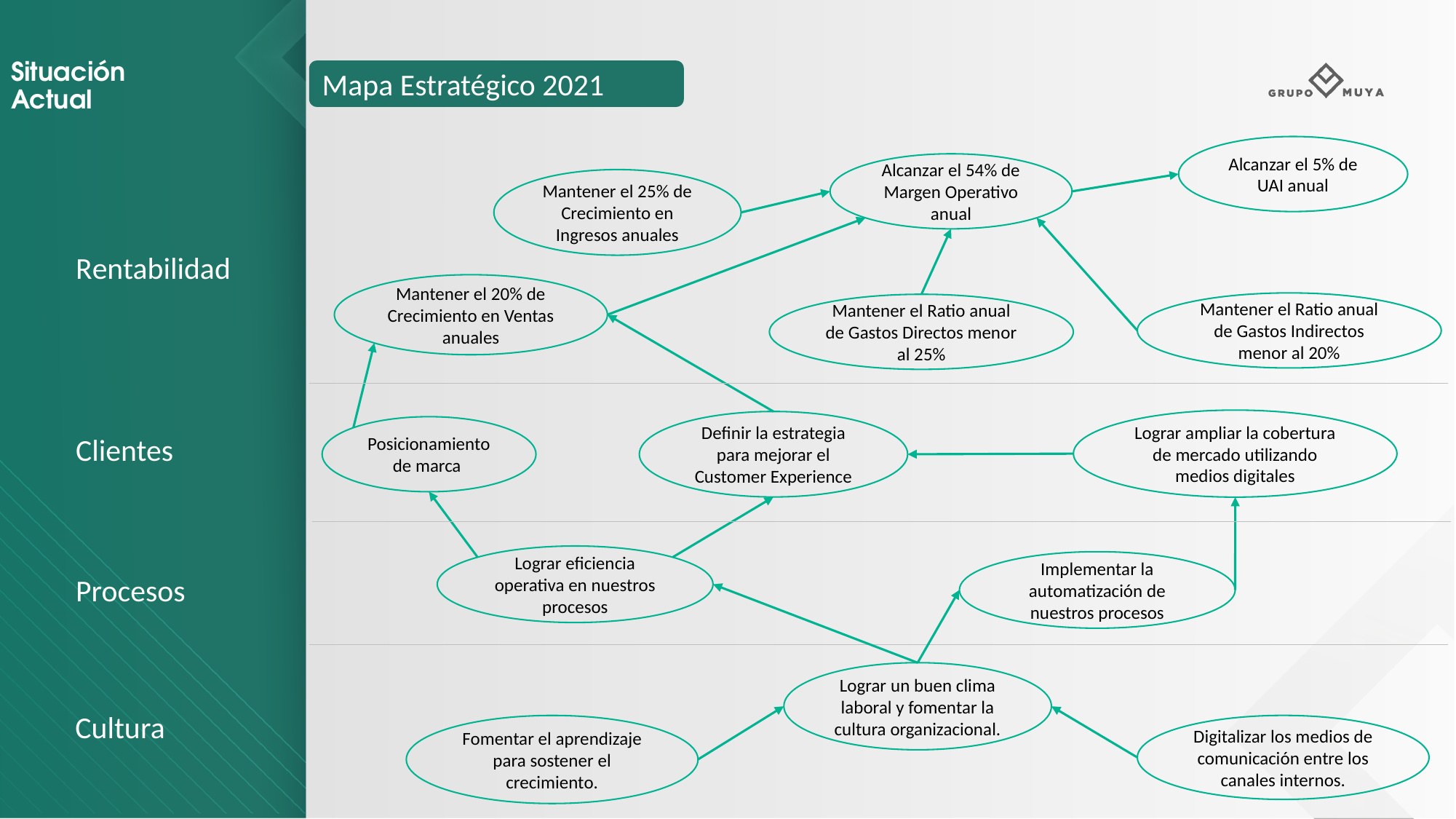

Situación
Actual
Mapa Estratégico 2021
Alcanzar el 5% de UAI anual
Alcanzar el 54% de Margen Operativo anual
Mantener el 25% de Crecimiento en Ingresos anuales
Rentabilidad
Mantener el 20% de Crecimiento en Ventas anuales
Mantener el Ratio anual de Gastos Indirectos menor al 20%
Mantener el Ratio anual de Gastos Directos menor al 25%
Lograr ampliar la cobertura de mercado utilizando medios digitales
Definir la estrategia para mejorar el Customer Experience
Clientes
Posicionamiento de marca
Lograr eficiencia operativa en nuestros procesos
Implementar la automatización de nuestros procesos
Procesos
Lograr un buen clima laboral y fomentar la cultura organizacional.
Cultura
Fomentar el aprendizaje para sostener el crecimiento.
Digitalizar los medios de comunicación entre los canales internos.